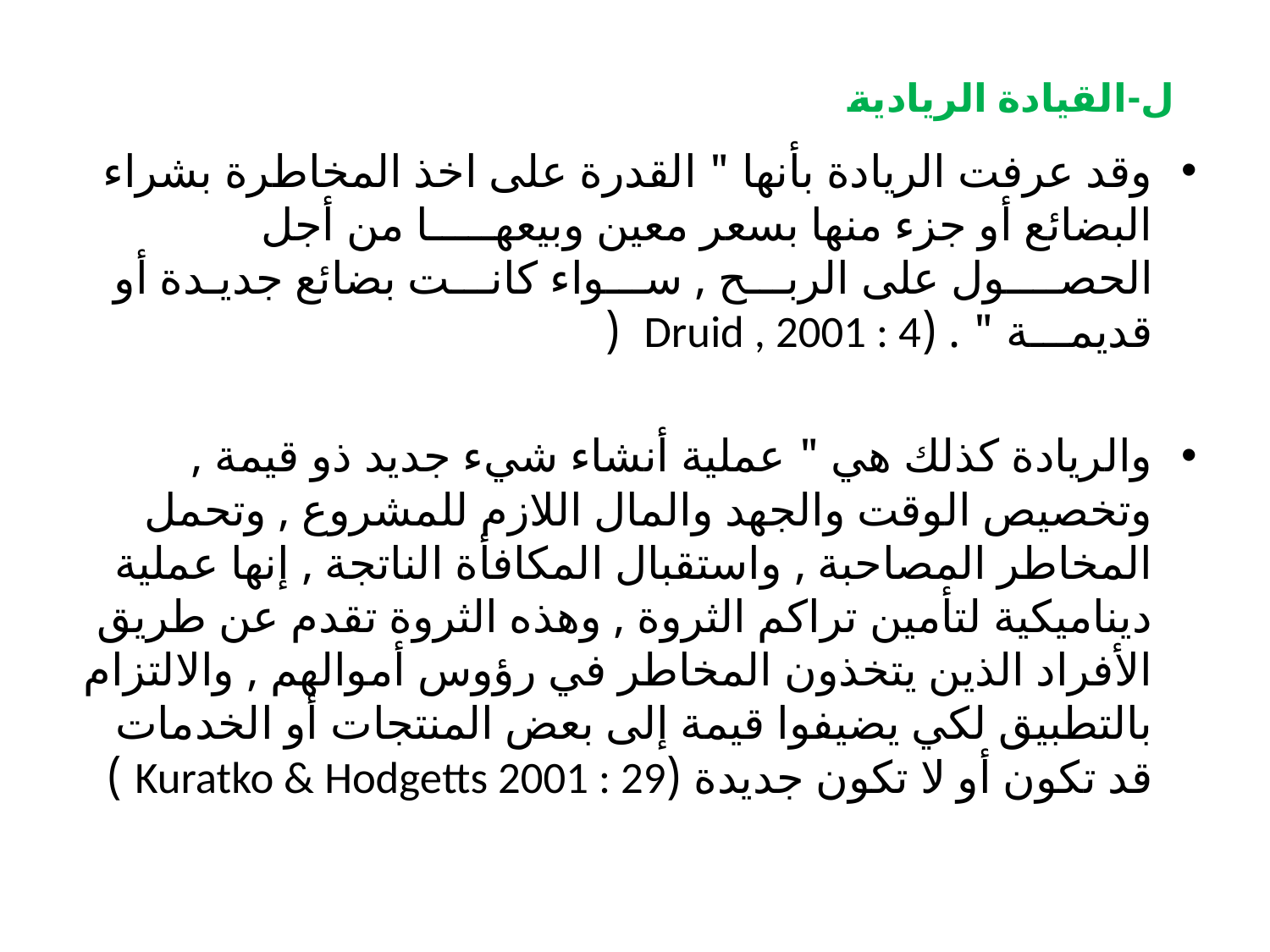

# ل-القيادة الريادية
وقد عرفت الريادة بأنها " القدرة على اخذ المخاطرة بشراء البضائع أو جزء منها بسعر معين وبيعهـــــا من أجل الحصــــول على الربـــح , ســـواء كانـــت بضائع جديـدة أو قديمـــة " . (Druid , 2001 : 4  (

والريادة كذلك هي " عملية أنشاء شيء جديد ذو قيمة , وتخصيص الوقت والجهد والمال اللازم للمشروع , وتحمل المخاطر المصاحبة , واستقبال المكافأة الناتجة , إنها عملية ديناميكية لتأمين تراكم الثروة , وهذه الثروة تقدم عن طريق الأفراد الذين يتخذون المخاطر في رؤوس أموالهم , والالتزام بالتطبيق لكي يضيفوا قيمة إلى بعض المنتجات أو الخدمات قد تكون أو لا تكون جديدة (Kuratko & Hodgetts 2001 : 29 )